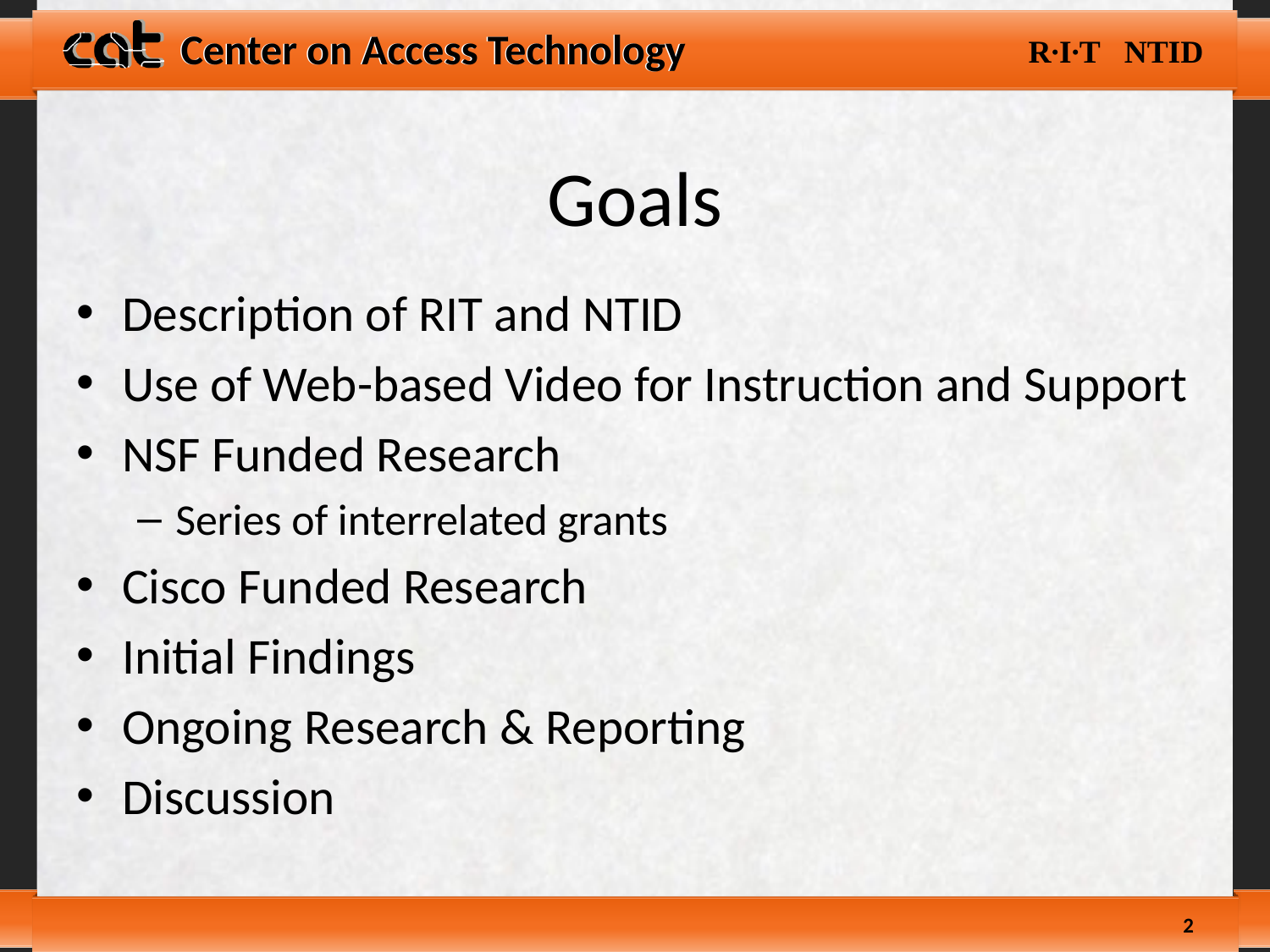

# Goals
Description of RIT and NTID
Use of Web-based Video for Instruction and Support
NSF Funded Research
Series of interrelated grants
Cisco Funded Research
Initial Findings
Ongoing Research & Reporting
Discussion

2